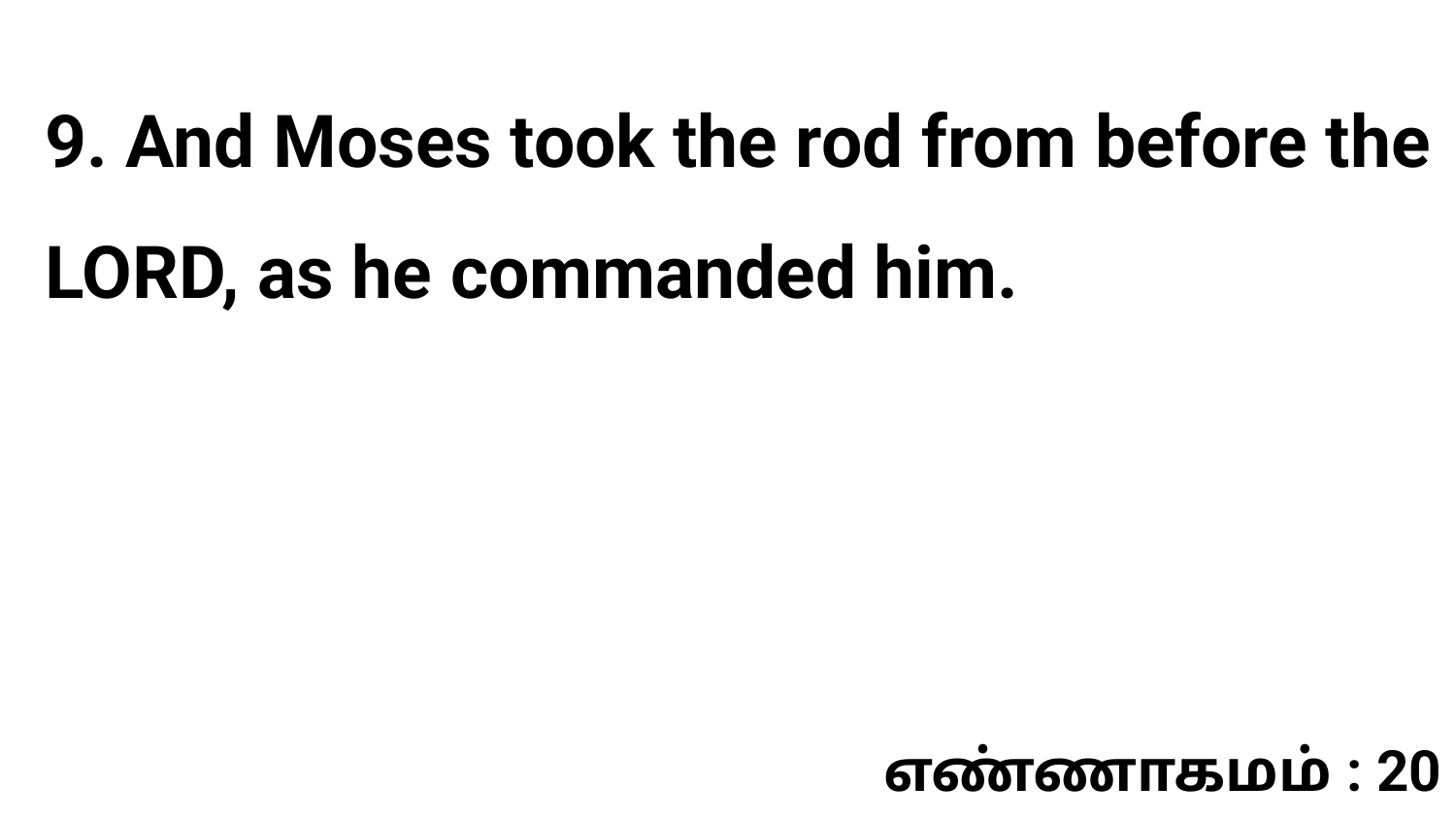

9. And Moses took the rod from before the LORD, as he commanded him.
எண்ணாகமம் : 20